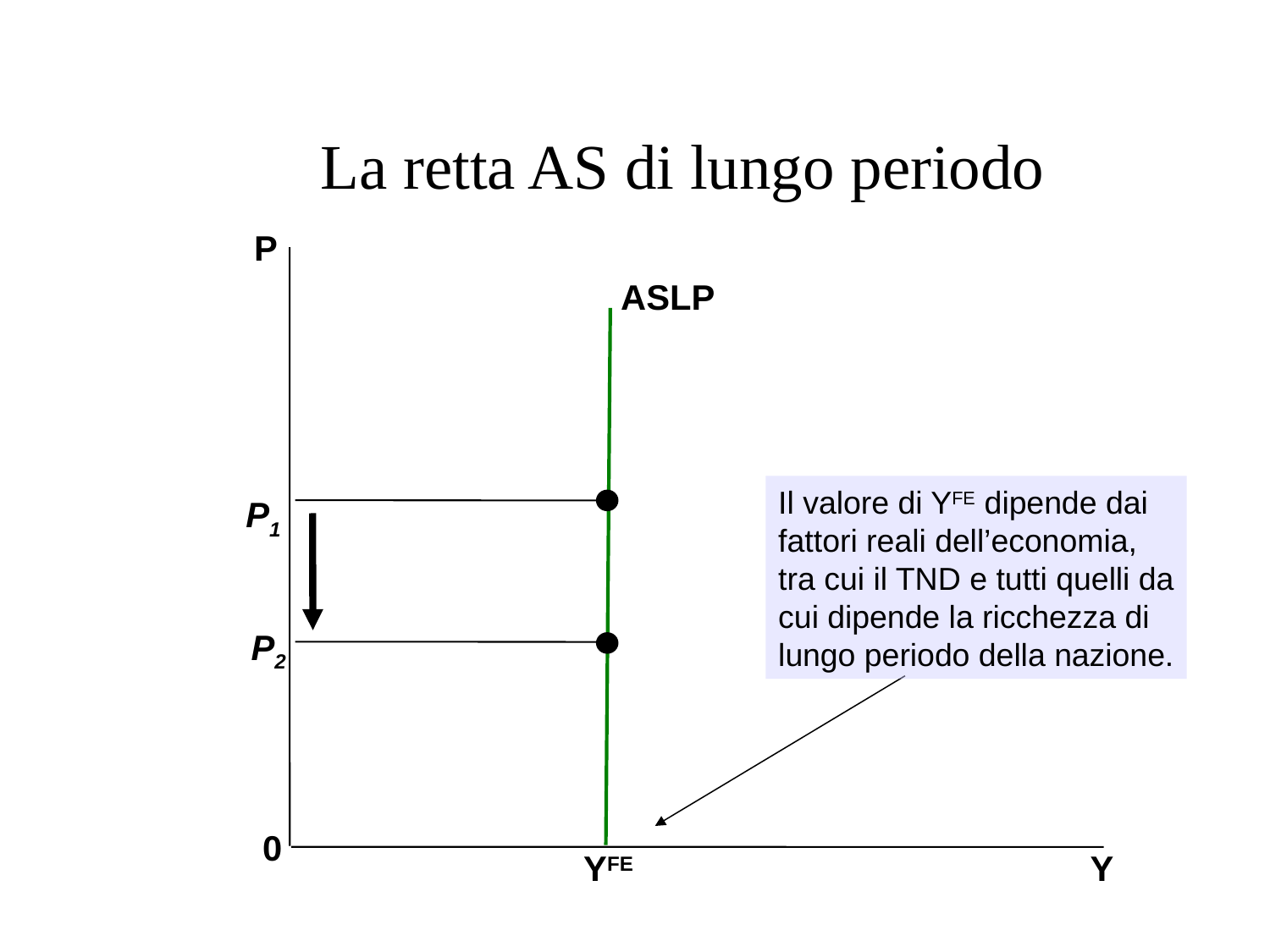

# La retta AS di lungo periodo
P

ASLP

Il valore di YFE dipende dai
fattori reali dell’economia,
tra cui il TND e tutti quelli da
cui dipende la ricchezza di
lungo periodo della nazione.

P1

P2

0
YFE

Y